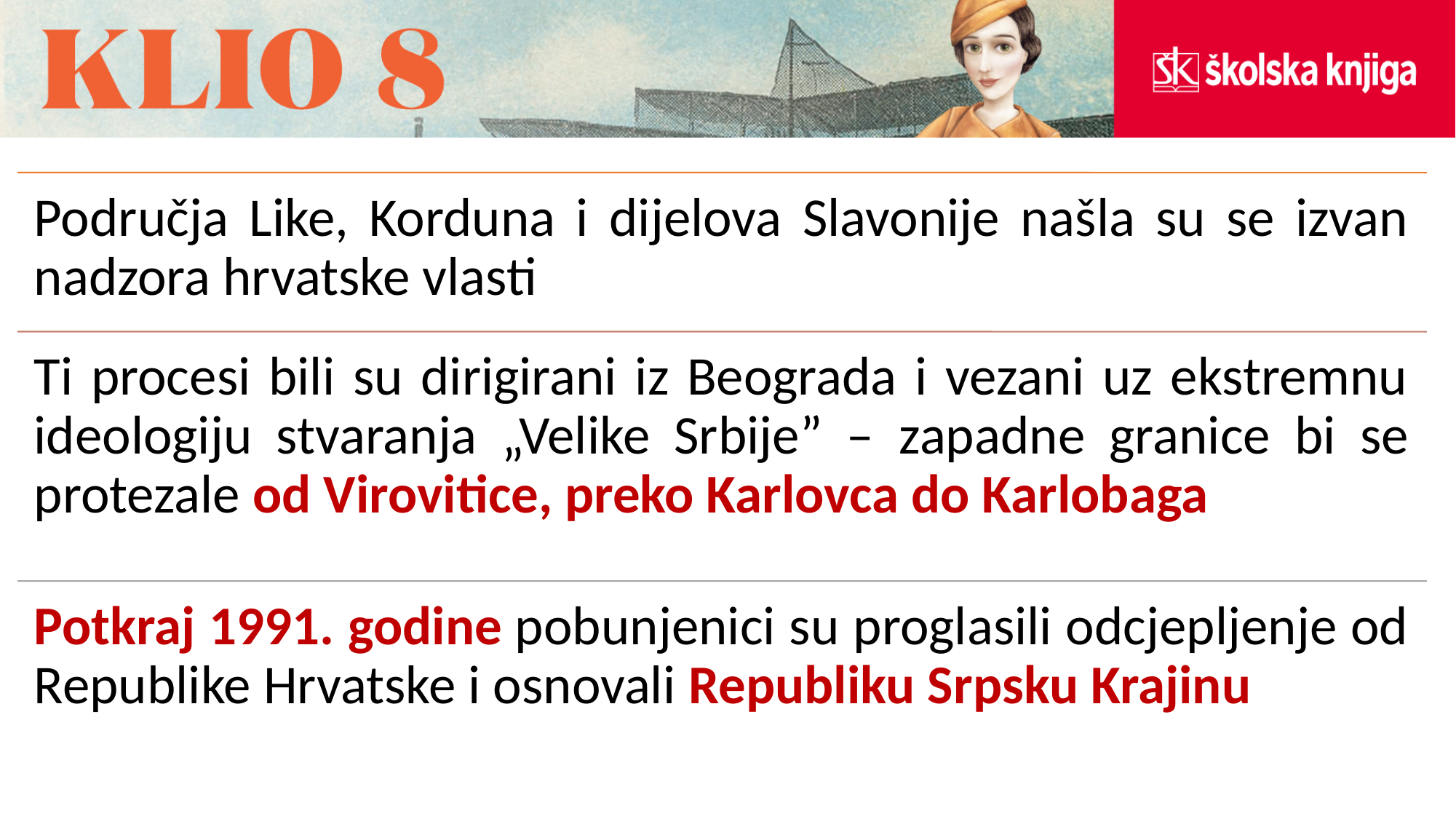

Područja Like, Korduna i dijelova Slavonije našla su se izvan nadzora hrvatske vlasti
Ti procesi bili su dirigirani iz Beograda i vezani uz ekstremnu ideologiju stvaranja „Velike Srbije” – zapadne granice bi se protezale od Virovitice, preko Karlovca do Karlobaga
Potkraj 1991. godine pobunjenici su proglasili odcjepljenje od Republike Hrvatske i osnovali Republiku Srpsku Krajinu